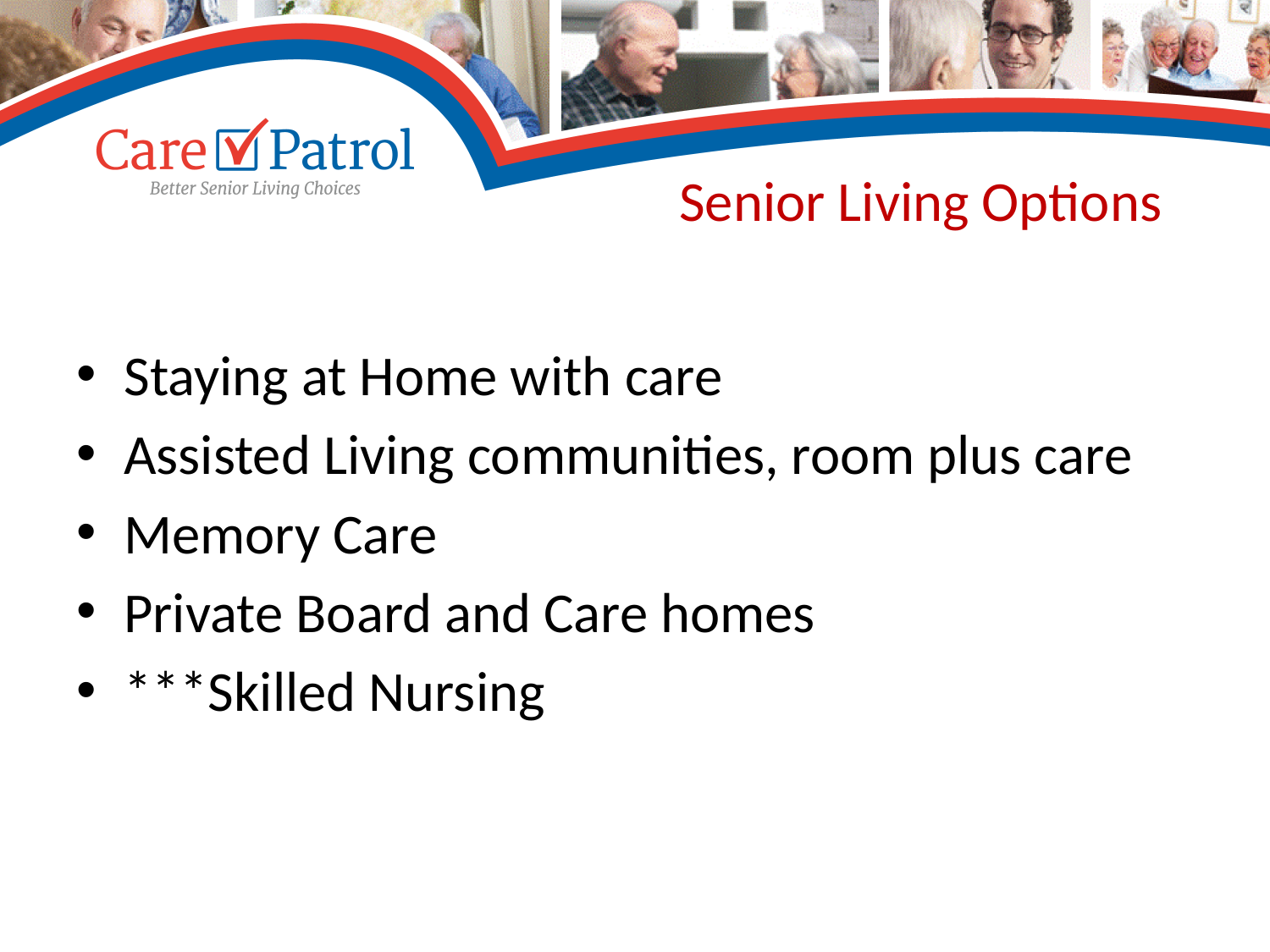

# Senior Living Options

Staying at Home with care
Assisted Living communities, room plus care
Memory Care
Private Board and Care homes
***Skilled Nursing